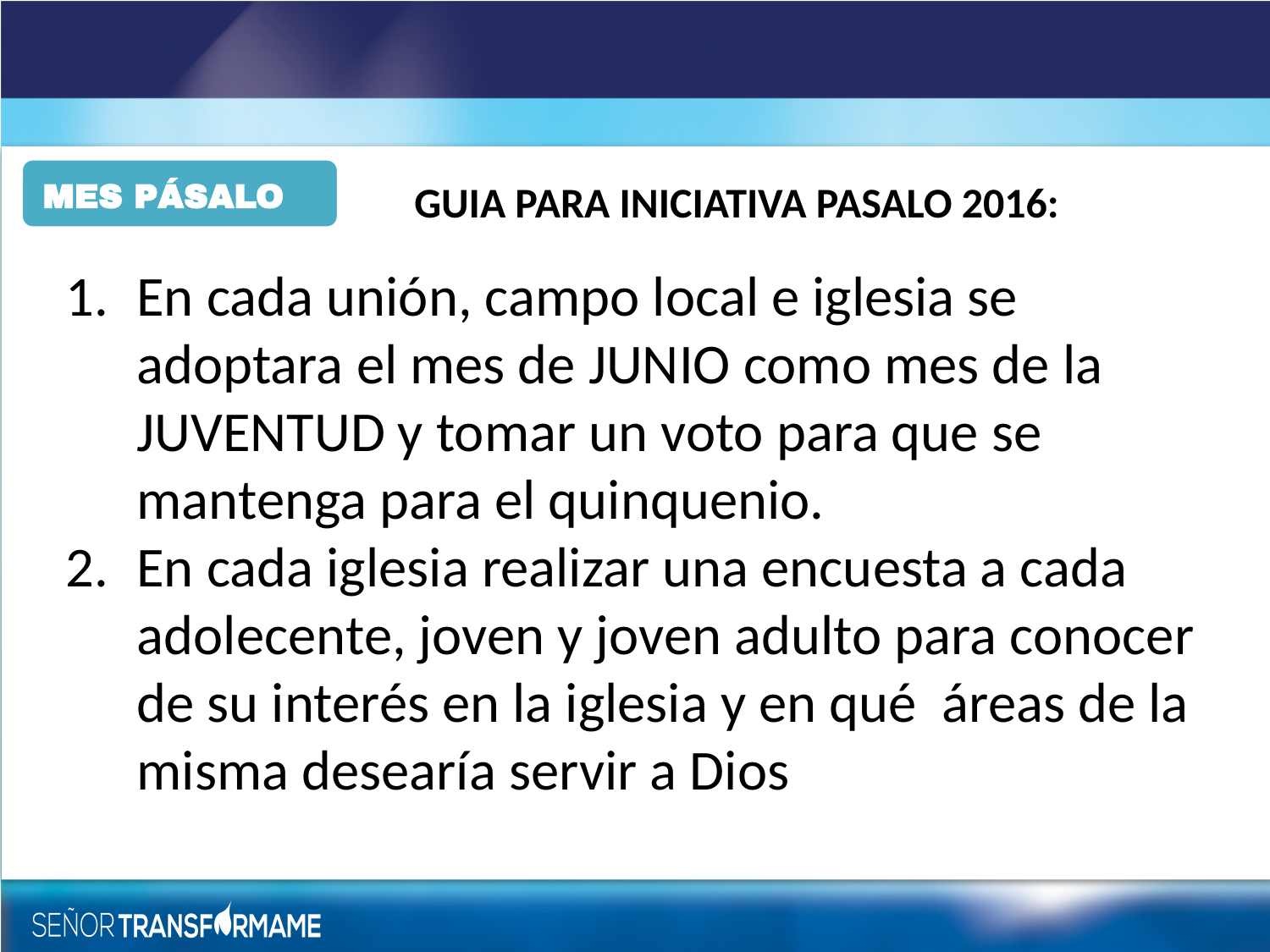

MES PÁSALO
GUIA PARA INICIATIVA PASALO 2016:
En cada unión, campo local e iglesia se adoptara el mes de JUNIO como mes de la JUVENTUD y tomar un voto para que se mantenga para el quinquenio.
En cada iglesia realizar una encuesta a cada adolecente, joven y joven adulto para conocer de su interés en la iglesia y en qué  áreas de la misma desearía servir a Dios